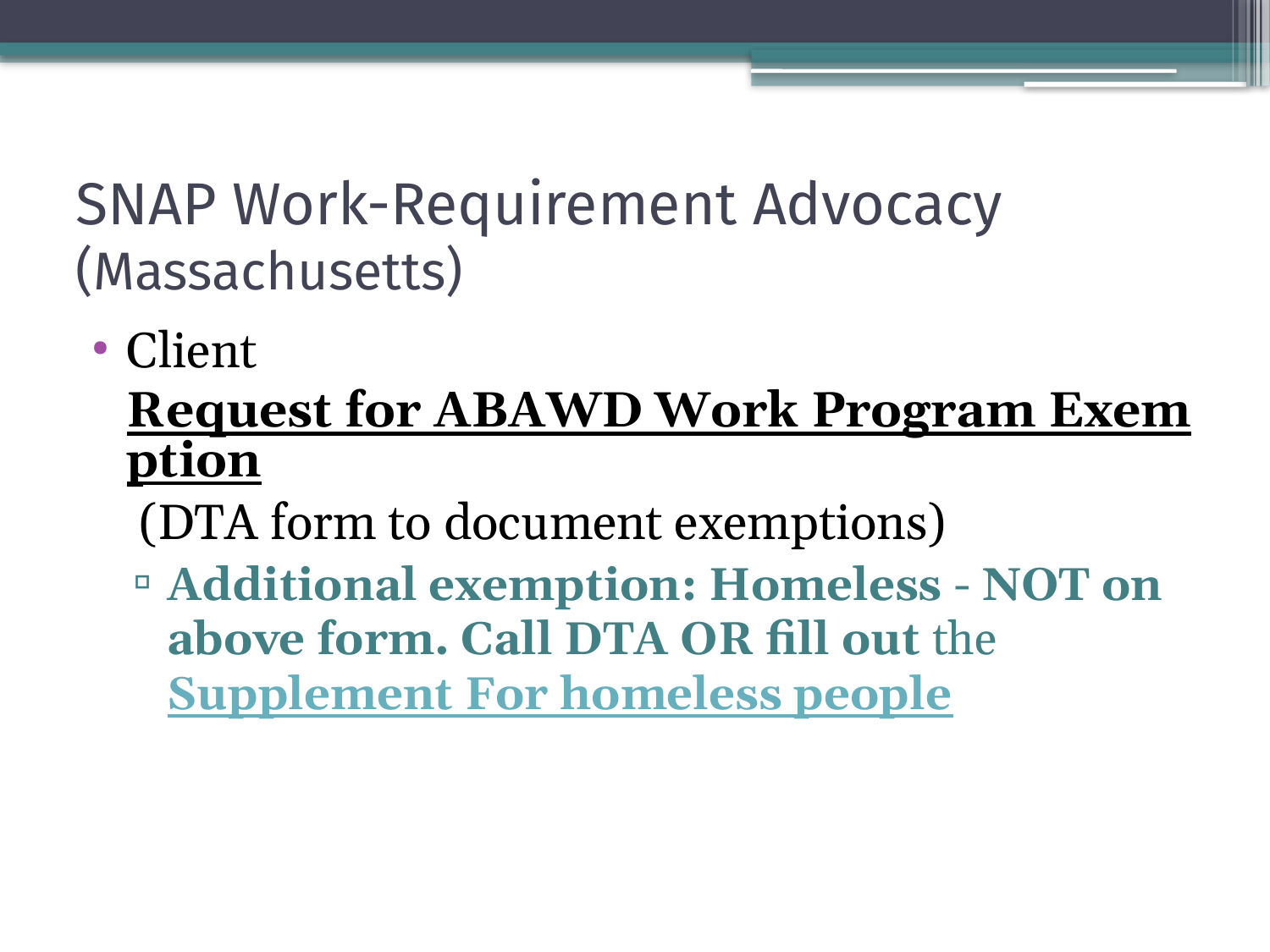

# SNAP Work-Requirement Advocacy (Massachusetts)
Client Request for ABAWD Work Program Exemption (DTA form to document exemptions)
Additional exemption: Homeless - NOT on above form. Call DTA OR fill out the Supplement For homeless people